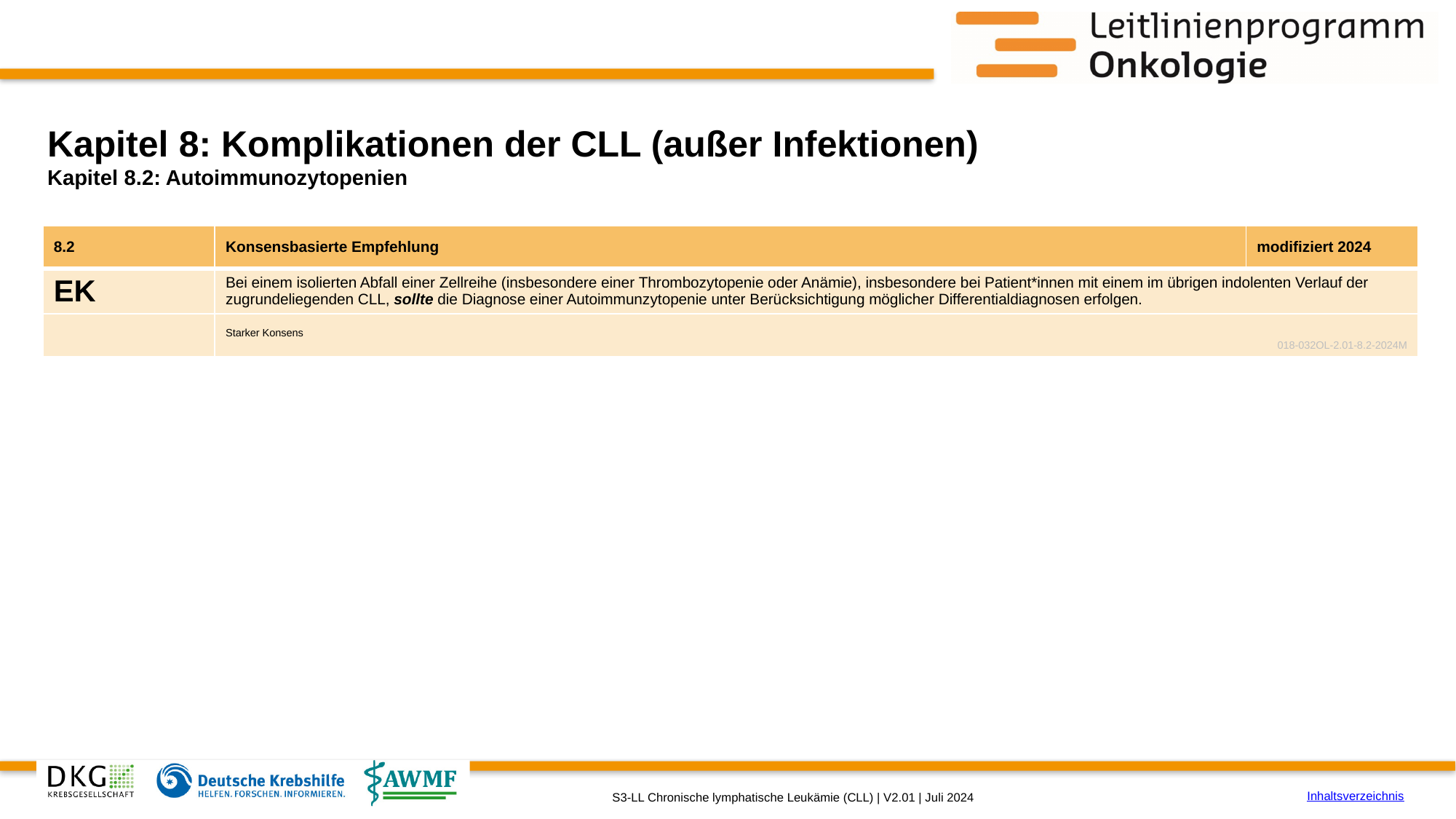

# Kapitel 8: Komplikationen der CLL (außer Infektionen)
Kapitel 8.2: Autoimmunozytopenien
| 8.2 | Konsensbasierte Empfehlung | modifiziert 2024 |
| --- | --- | --- |
| EK | Bei einem isolierten Abfall einer Zellreihe (insbesondere einer Thrombozytopenie oder Anämie), insbesondere bei Patient\*innen mit einem im übrigen indolenten Verlauf der zugrundeliegenden CLL, sollte die Diagnose einer Autoimmunzytopenie unter Berücksichtigung möglicher Differentialdiagnosen erfolgen. |  |
|  | Starker Konsens 018-032OL-2.01-8.2-2024M |  |
Inhaltsverzeichnis
S3-LL Chronische lymphatische Leukämie (CLL) | V2.01 | Juli 2024